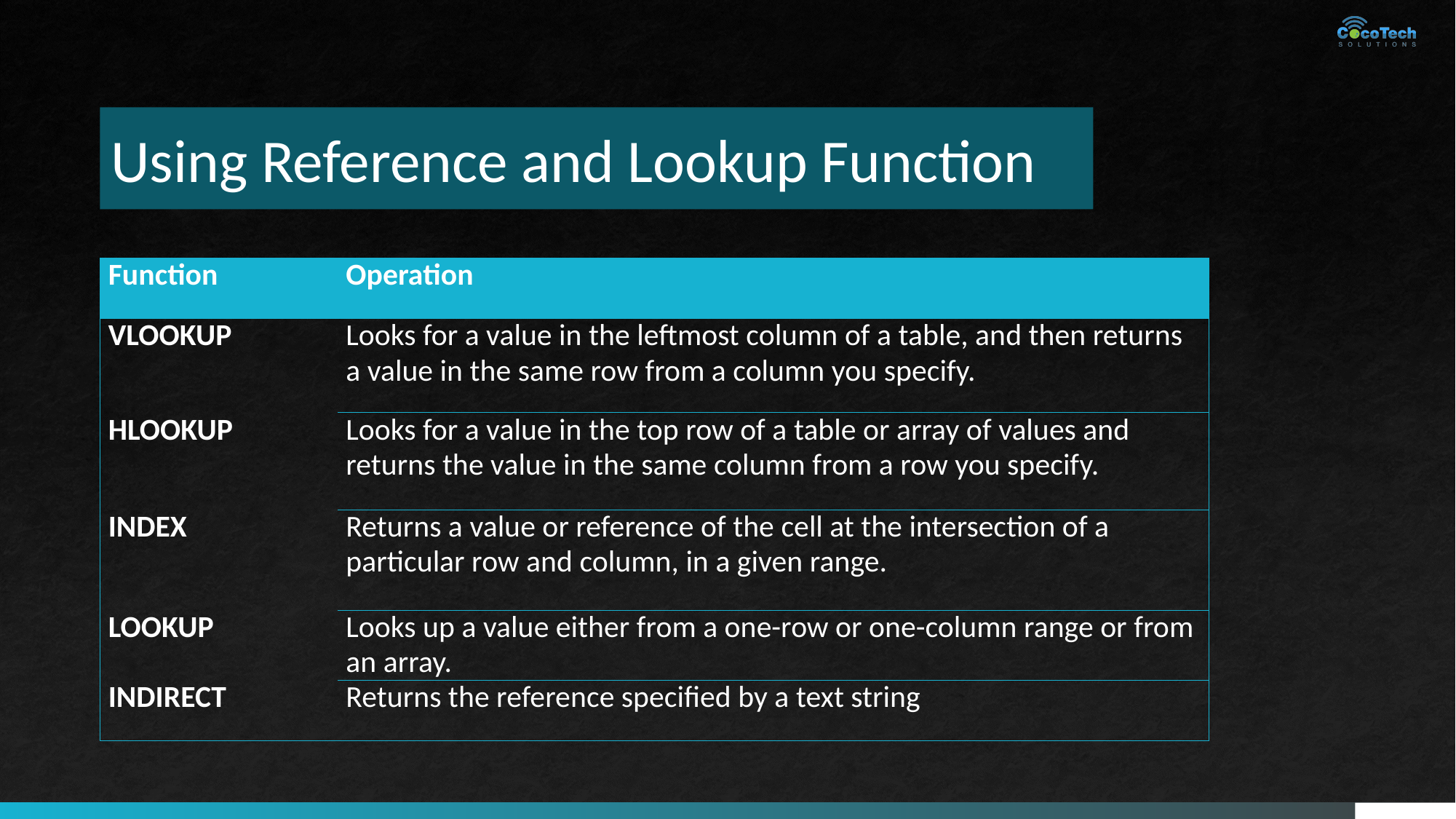

# Using Reference and Lookup Function
| Function | Operation |
| --- | --- |
| VLOOKUP | Looks for a value in the leftmost column of a table, and then returns a value in the same row from a column you specify. |
| HLOOKUP | Looks for a value in the top row of a table or array of values and returns the value in the same column from a row you specify. |
| INDEX | Returns a value or reference of the cell at the intersection of a particular row and column, in a given range. |
| LOOKUP | Looks up a value either from a one-row or one-column range or from an array. |
| INDIRECT | Returns the reference specified by a text string |